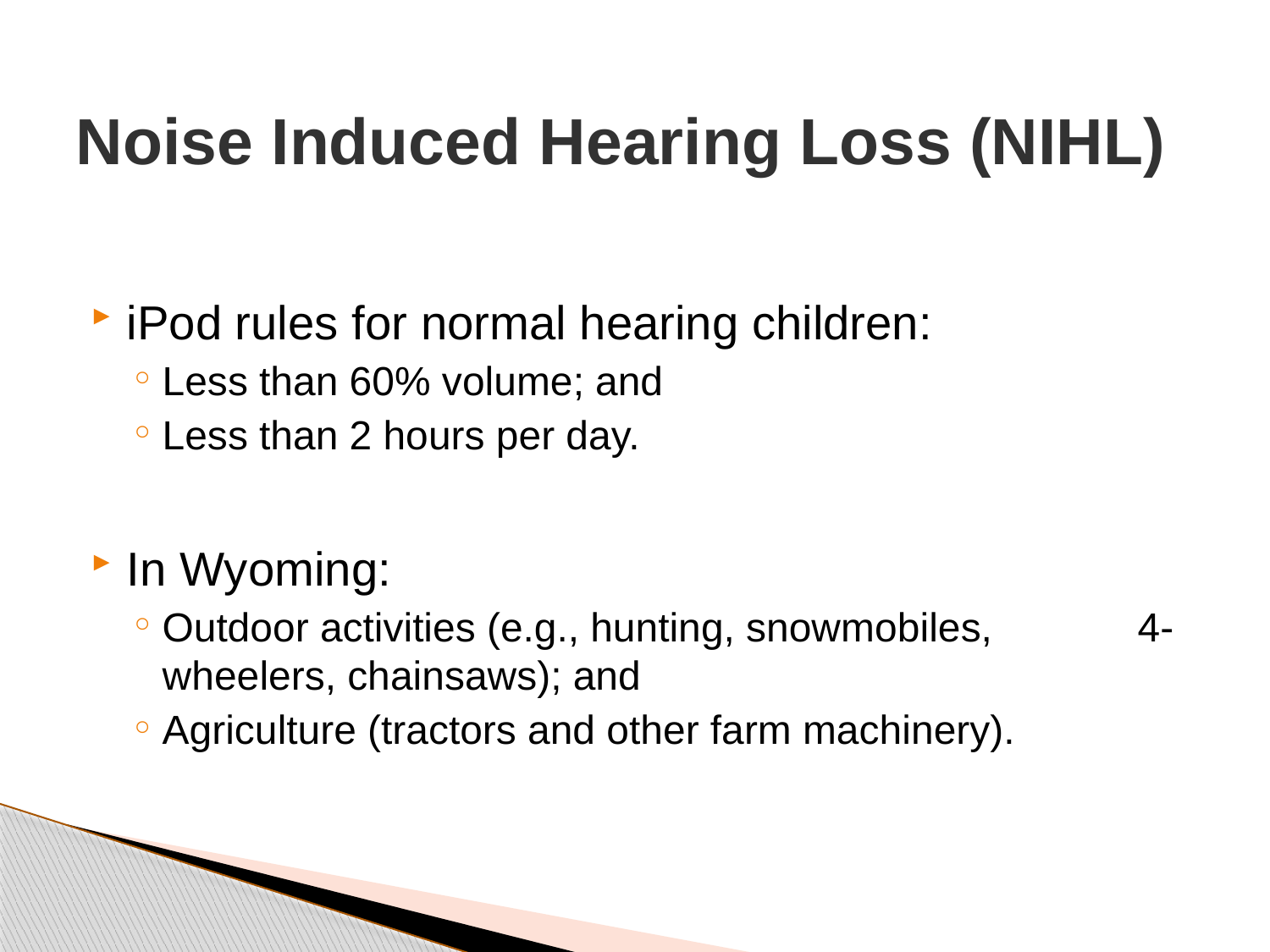

# Noise Induced Hearing Loss (NIHL)
iPod rules for normal hearing children:
Less than 60% volume; and
Less than 2 hours per day.

In Wyoming:
Outdoor activities (e.g., hunting, snowmobiles,             4-wheelers, chainsaws); and
Agriculture (tractors and other farm machinery).